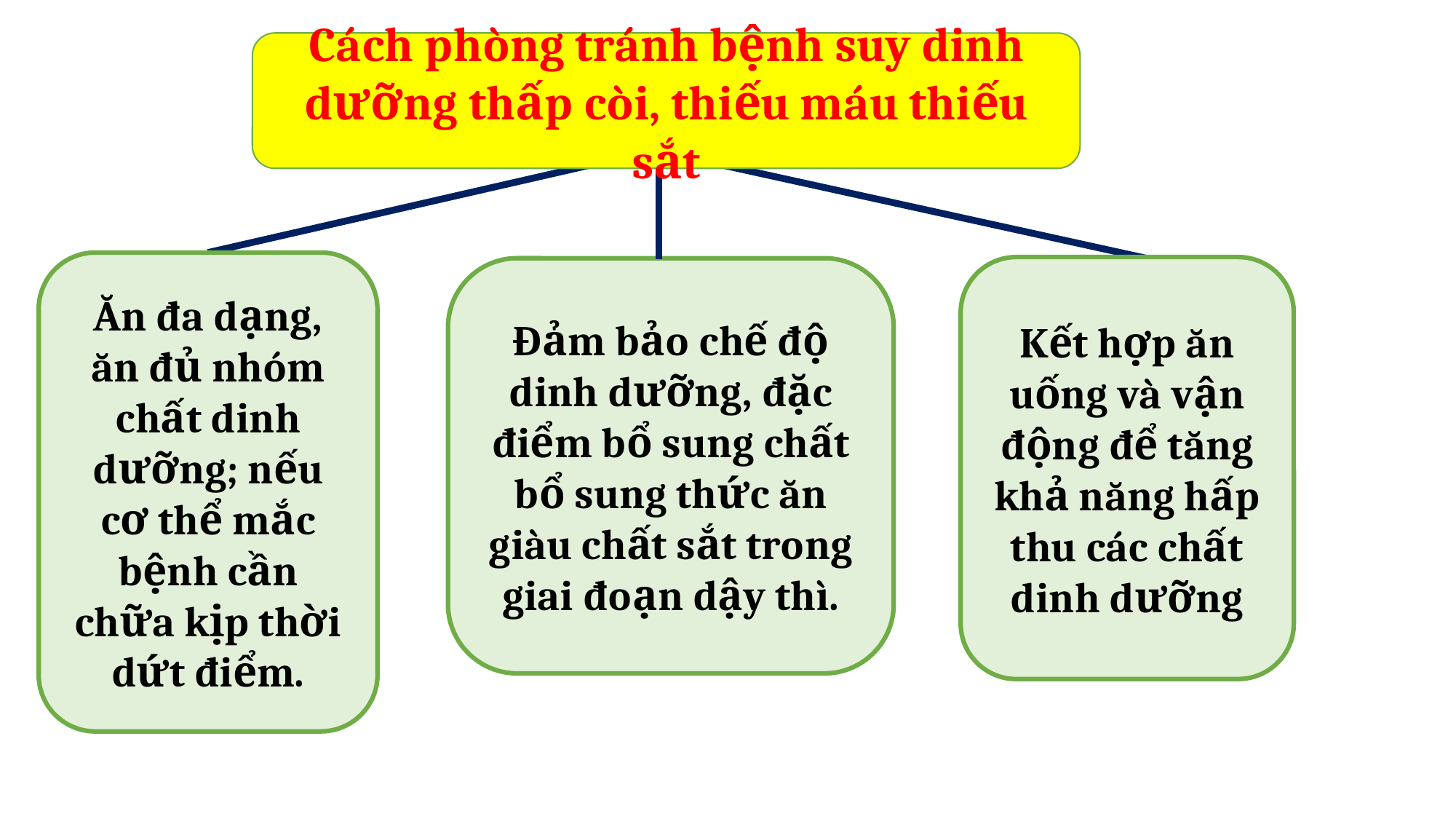

Cách phòng tránh bệnh suy dinh dưỡng thấp còi, thiếu máu thiếu sắt
Ăn đa dạng, ăn đủ nhóm chất dinh dưỡng; nếu cơ thể mắc bệnh cần chữa kịp thời dứt điểm.
Kết hợp ăn uống và vận động để tăng khả năng hấp thu các chất dinh dưỡng
Đảm bảo chế độ dinh dưỡng, đặc điểm bổ sung chất bổ sung thức ăn giàu chất sắt trong giai đoạn dậy thì.